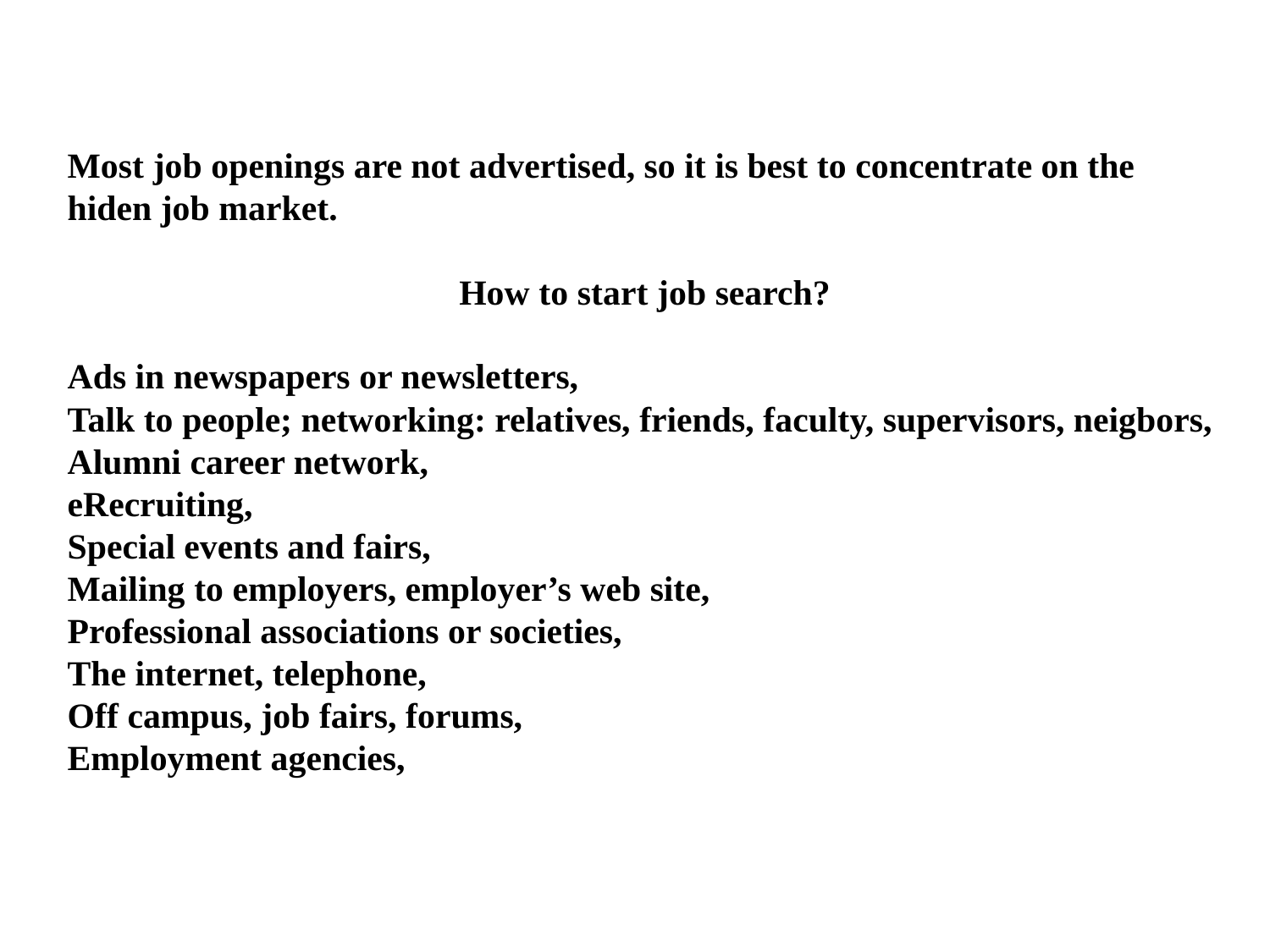

Most job openings are not advertised, so it is best to concentrate on the hiden job market.

How to start job search?

Ads in newspapers or newsletters,
Talk to people; networking: relatives, friends, faculty, supervisors, neigbors,
Alumni career network,
eRecruiting,
Special events and fairs,
Mailing to employers, employer’s web site,
Professional associations or societies,
The internet, telephone,
Off campus, job fairs, forums,
Employment agencies,